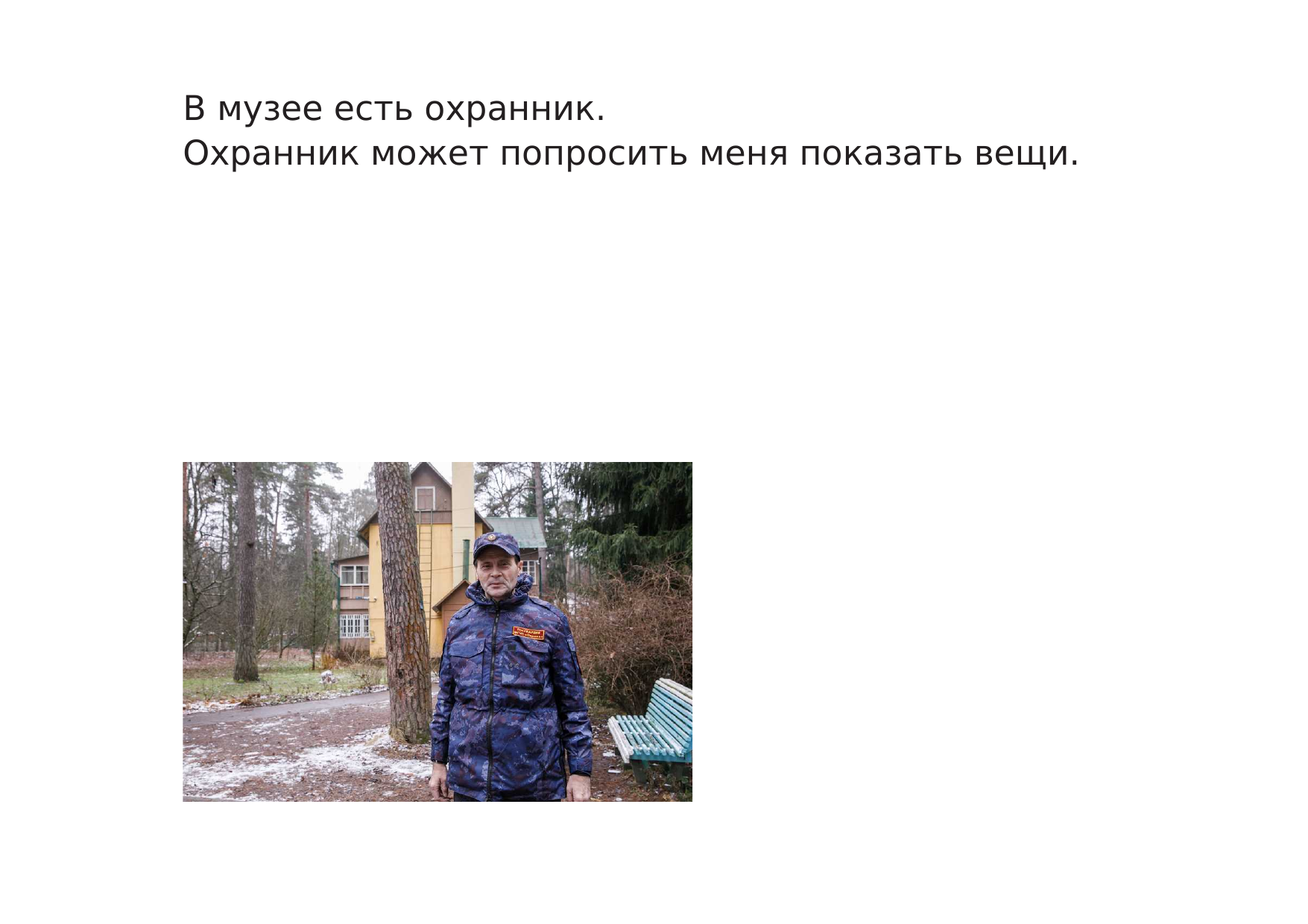

В музее есть охранник.
Охранник может попросить меня показать вещи.